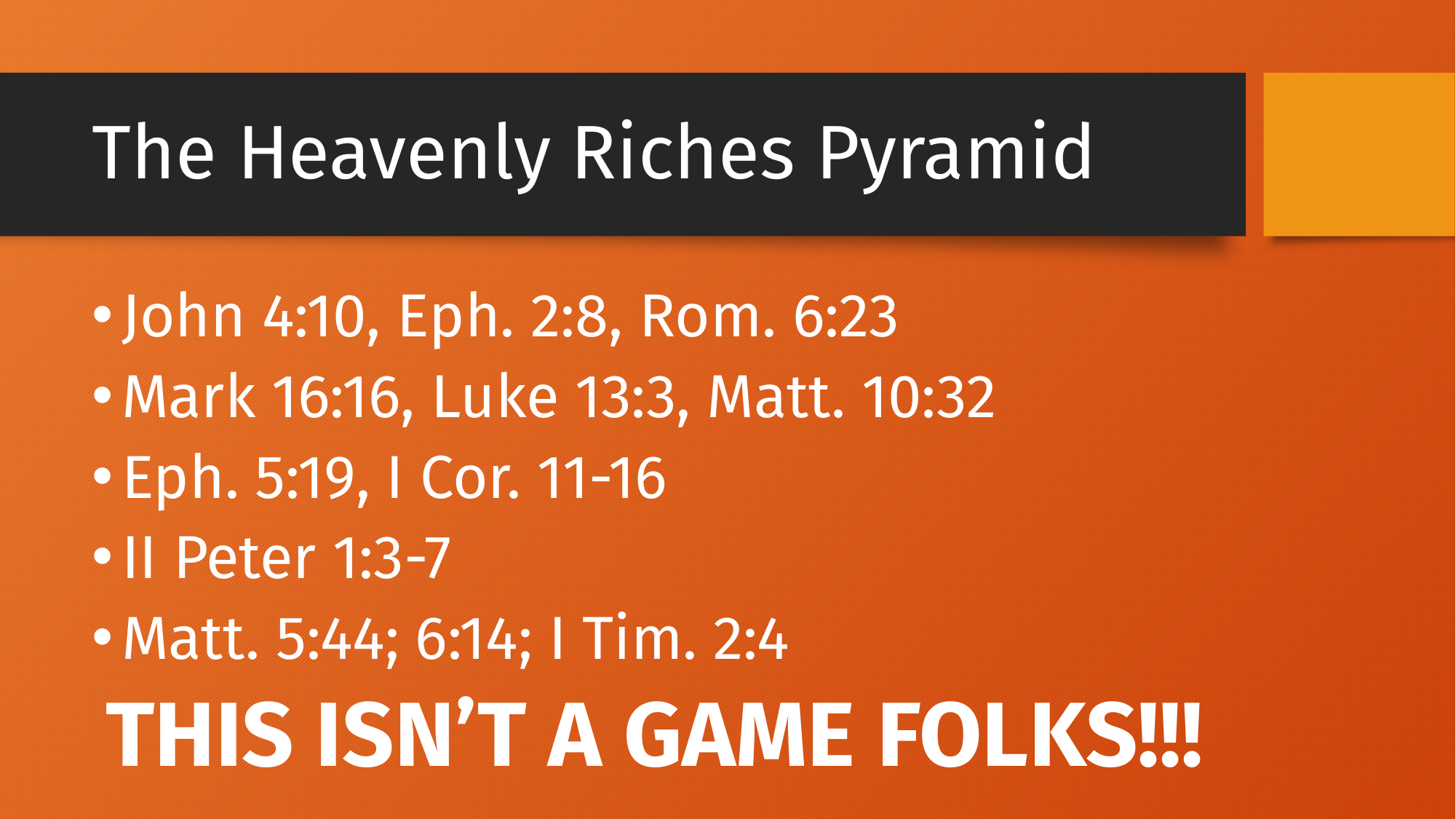

# The Heavenly Riches Pyramid
John 4:10, Eph. 2:8, Rom. 6:23
Mark 16:16, Luke 13:3, Matt. 10:32
Eph. 5:19, I Cor. 11-16
II Peter 1:3-7
Matt. 5:44; 6:14; I Tim. 2:4
THIS ISN’T A GAME FOLKS!!!